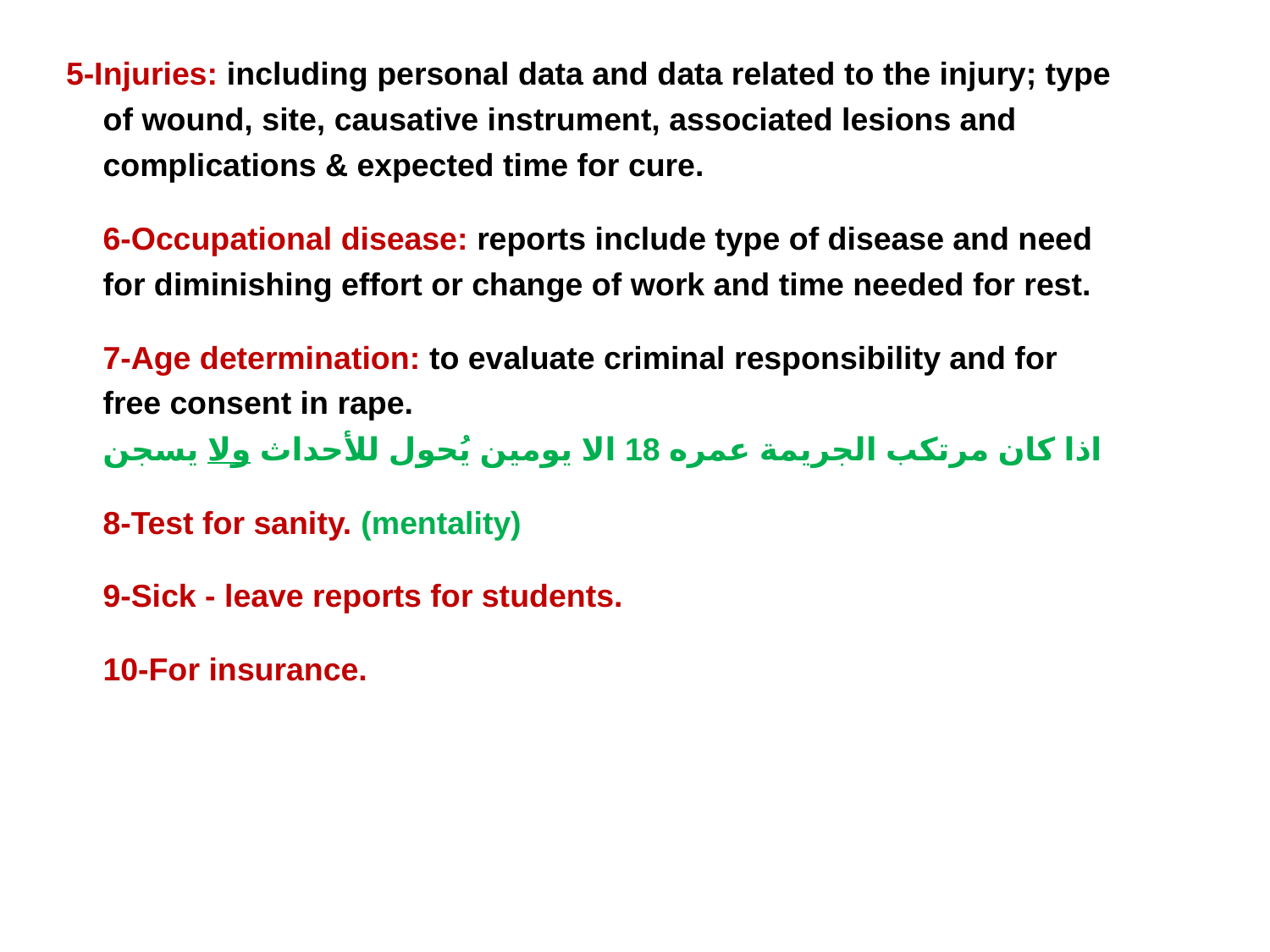

# 5-Injuries: including personal data and data related to the injury; type of wound, site, causative instrument, associated lesions and complications & expected time for cure. 6-Occupational disease: reports include type of disease and need for diminishing effort or change of work and time needed for rest. 7-Age determination: to evaluate criminal responsibility and for free consent in rape. اذا كان مرتكب الجريمة عمره 18 الا يومين يُحول للأحداث ولا يسجن 8-Test for sanity. (mentality) 9-Sick - leave reports for students. 10-For insurance.